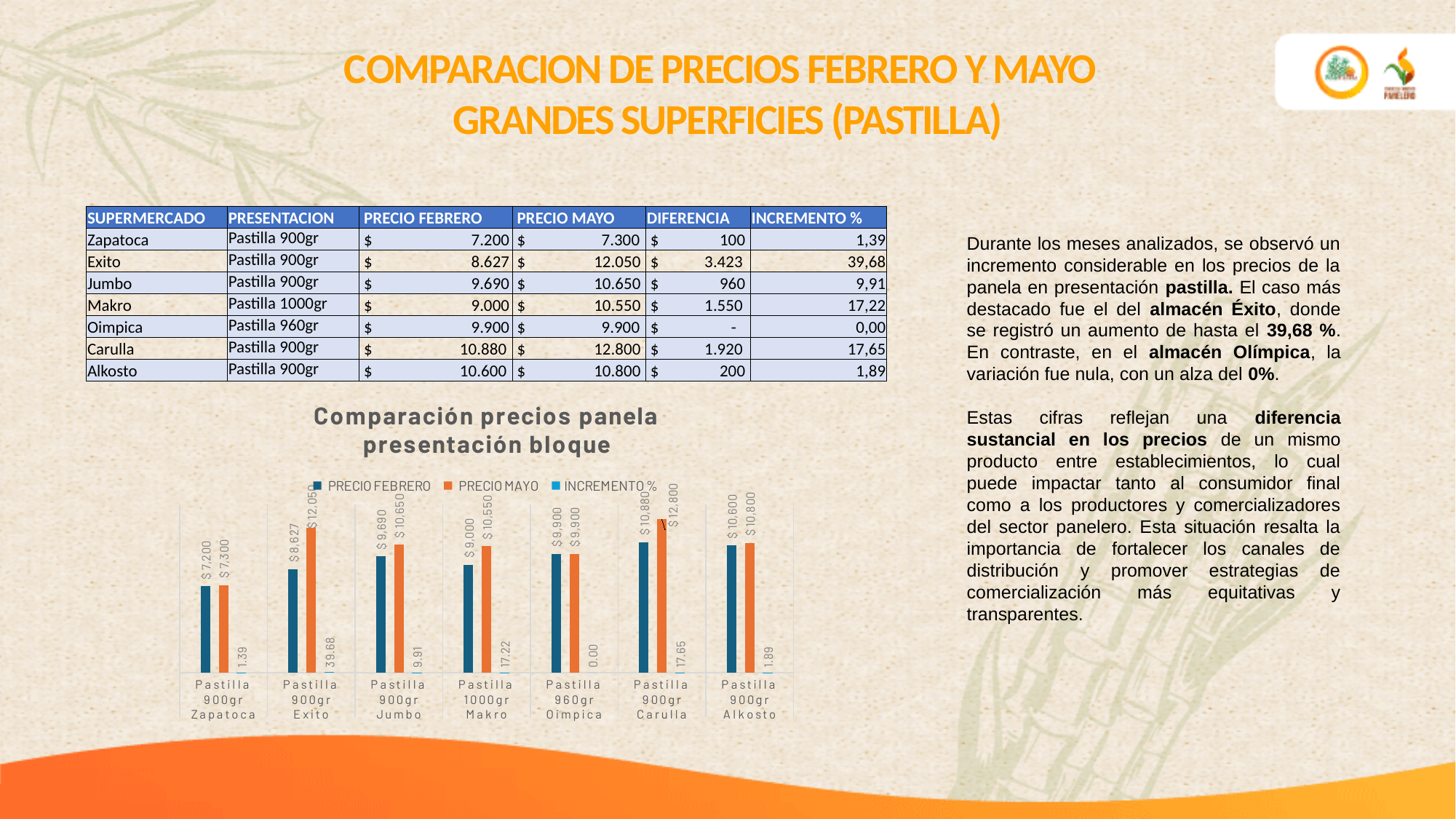

COMPARACION DE PRECIOS FEBRERO Y MAYO
GRANDES SUPERFICIES (PASTILLA)
| SUPERMERCADO | PRESENTACION | PRECIO FEBRERO | PRECIO MAYO | DIFERENCIA | INCREMENTO % |
| --- | --- | --- | --- | --- | --- |
| Zapatoca | Pastilla 900gr | $ 7.200 | $ 7.300 | $ 100 | 1,39 |
| Exito | Pastilla 900gr | $ 8.627 | $ 12.050 | $ 3.423 | 39,68 |
| Jumbo | Pastilla 900gr | $ 9.690 | $ 10.650 | $ 960 | 9,91 |
| Makro | Pastilla 1000gr | $ 9.000 | $ 10.550 | $ 1.550 | 17,22 |
| Oimpica | Pastilla 960gr | $ 9.900 | $ 9.900 | $ - | 0,00 |
| Carulla | Pastilla 900gr | $ 10.880 | $ 12.800 | $ 1.920 | 17,65 |
| Alkosto | Pastilla 900gr | $ 10.600 | $ 10.800 | $ 200 | 1,89 |
Durante los meses analizados, se observó un incremento considerable en los precios de la panela en presentación pastilla. El caso más destacado fue el del almacén Éxito, donde se registró un aumento de hasta el 39,68 %. En contraste, en el almacén Olímpica, la variación fue nula, con un alza del 0%.

Estas cifras reflejan una diferencia sustancial en los precios de un mismo producto entre establecimientos, lo cual puede impactar tanto al consumidor final como a los productores y comercializadores del sector panelero. Esta situación resalta la importancia de fortalecer los canales de distribución y promover estrategias de comercialización más equitativas y transparentes.

### Chart: Comparación precios panela presentación bloque

| Category |  PRECIO FEBRERO   |  PRECIO MAYO   | INCREMENTO %  |
|---|---|---|---|
| Pastilla 900gr | 7200.0 | 7300.0 | 1.3888888888888888 |
| Pastilla 900gr | 8627.0 | 12050.0 | 39.677755882693866 |
| Pastilla 900gr | 9690.0 | 10650.0 | 9.907120743034056 |
| Pastilla 1000gr | 9000.0 | 10550.0 | 17.22222222222222 |
| Pastilla 960gr | 9900.0 | 9900.0 | 0.0 |
| Pastilla 900gr | 10880.0 | 12800.0 | 17.647058823529413 |
| Pastilla 900gr | 10600.0 | 10800.0 | 1.8867924528301887 |